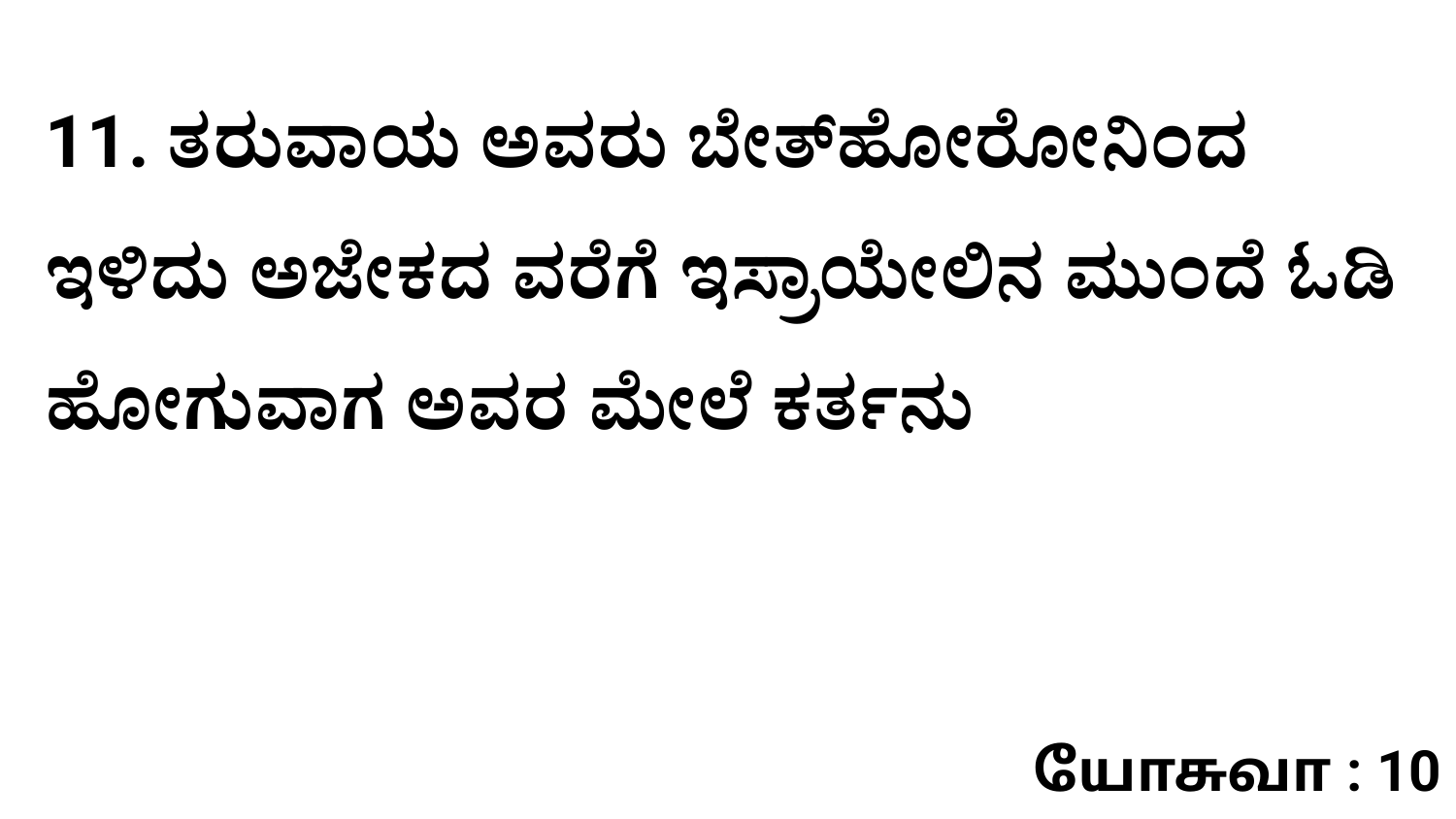

11. ತರುವಾಯ ಅವರು ಬೇತ್‌ಹೋರೋನಿಂದ ಇಳಿದು ಅಜೇಕದ ವರೆಗೆ ಇಸ್ರಾಯೇಲಿನ ಮುಂದೆ ಓಡಿ ಹೋಗುವಾಗ ಅವರ ಮೇಲೆ ಕರ್ತನು
யோசுவா : 10